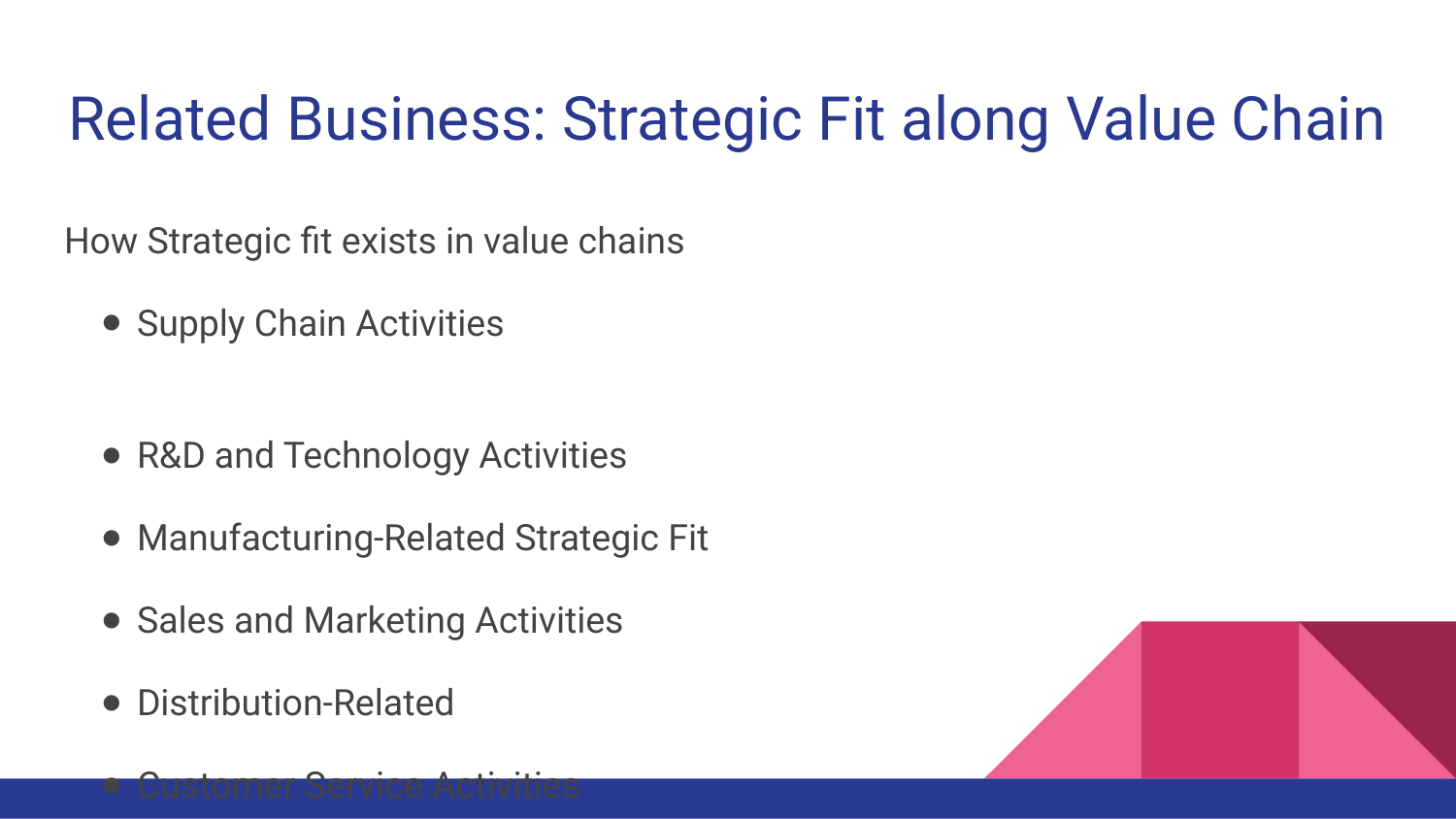

# Related Business: Strategic Fit along Value Chain
How Strategic fit exists in value chains
Supply Chain Activities
R&D and Technology Activities
Manufacturing-Related Strategic Fit
Sales and Marketing Activities
Distribution-Related
Customer Service Activities